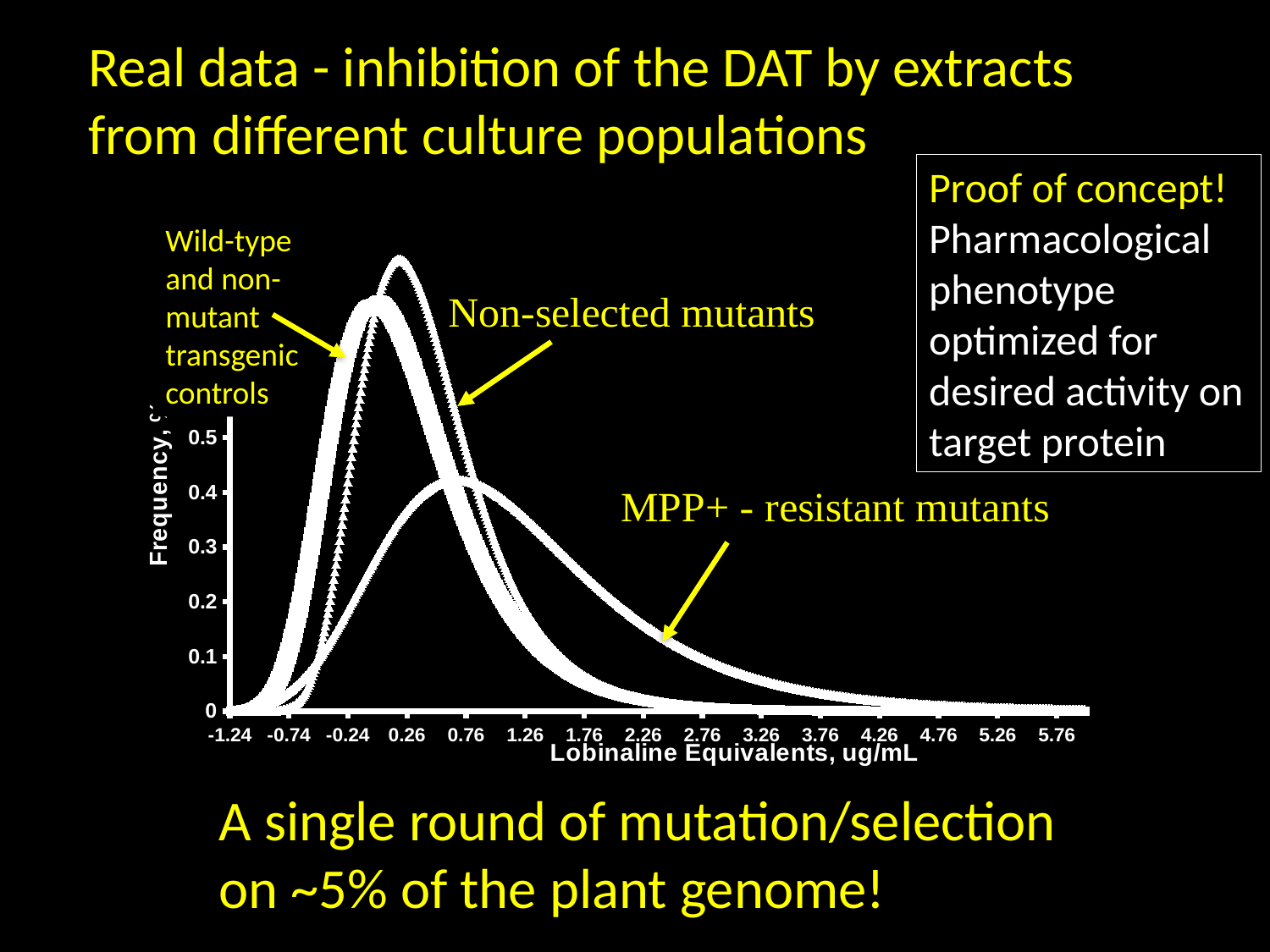

Real data - inhibition of the DAT by extracts from different culture populations
Proof of concept! Pharmacological phenotype optimized for desired activity on target protein
Wild-type and non-mutant transgenic controls

### Chart

| Category |  |  |  |  |
|---|---|---|---|---|
A single round of mutation/selection on ~5% of the plant genome!